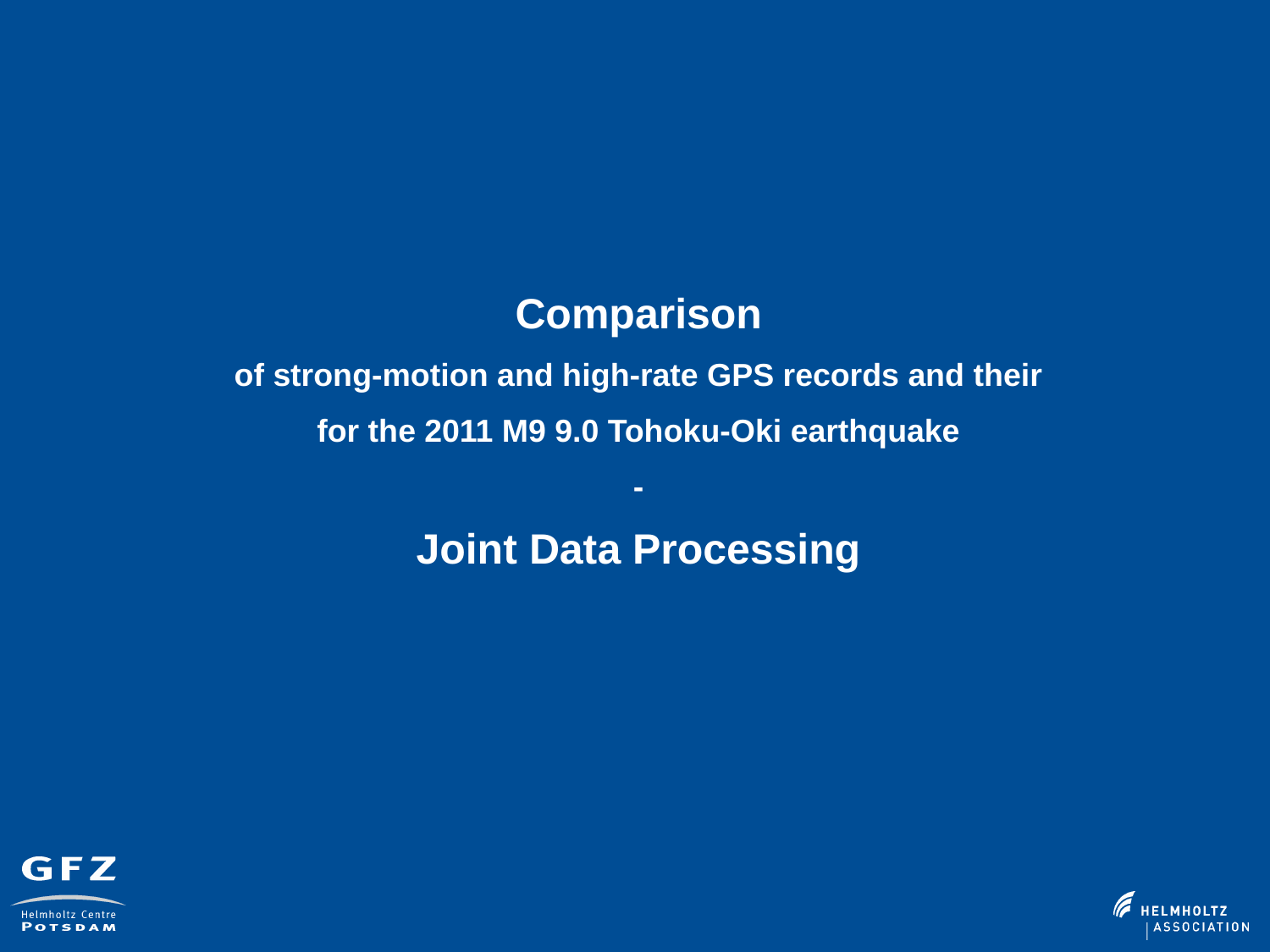

Comparison
of strong-motion and high-rate GPS records and their
for the 2011 M9 9.0 Tohoku-Oki earthquake
-
Joint Data Processing